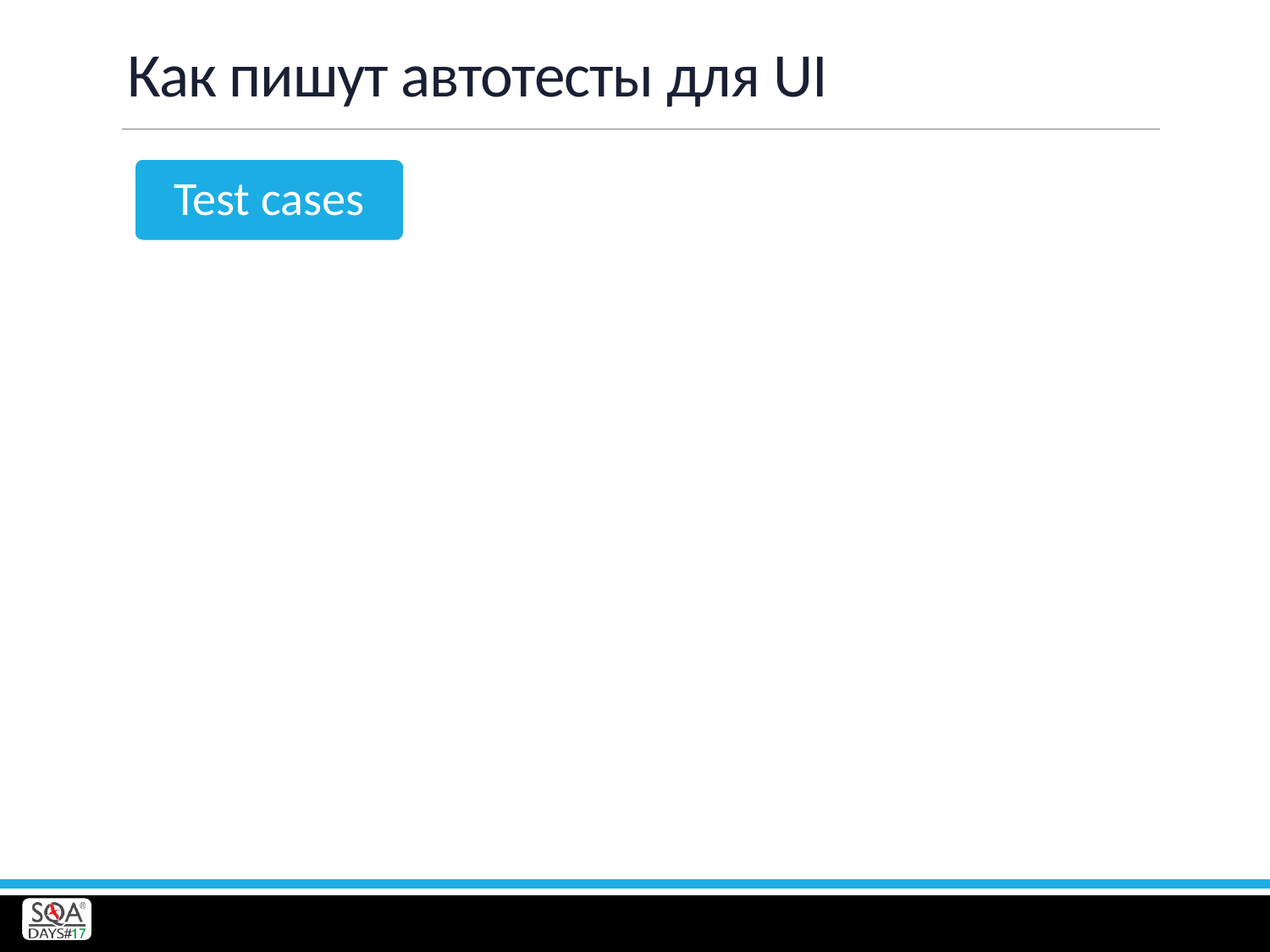

# Как пишут автотесты для UI

Test cases